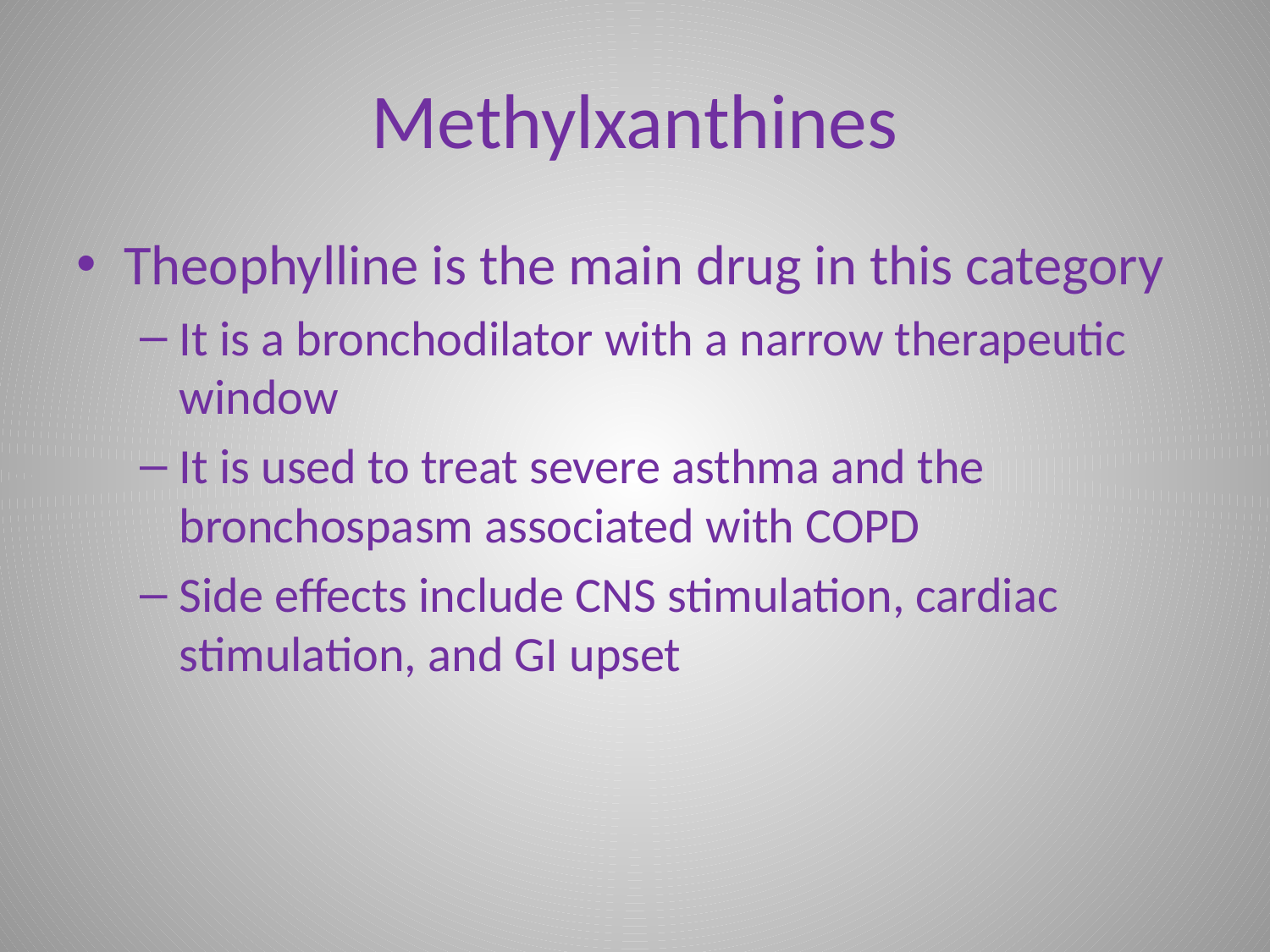

# Methylxanthines
Theophylline is the main drug in this category
It is a bronchodilator with a narrow therapeutic window
It is used to treat severe asthma and the bronchospasm associated with COPD
Side effects include CNS stimulation, cardiac stimulation, and GI upset